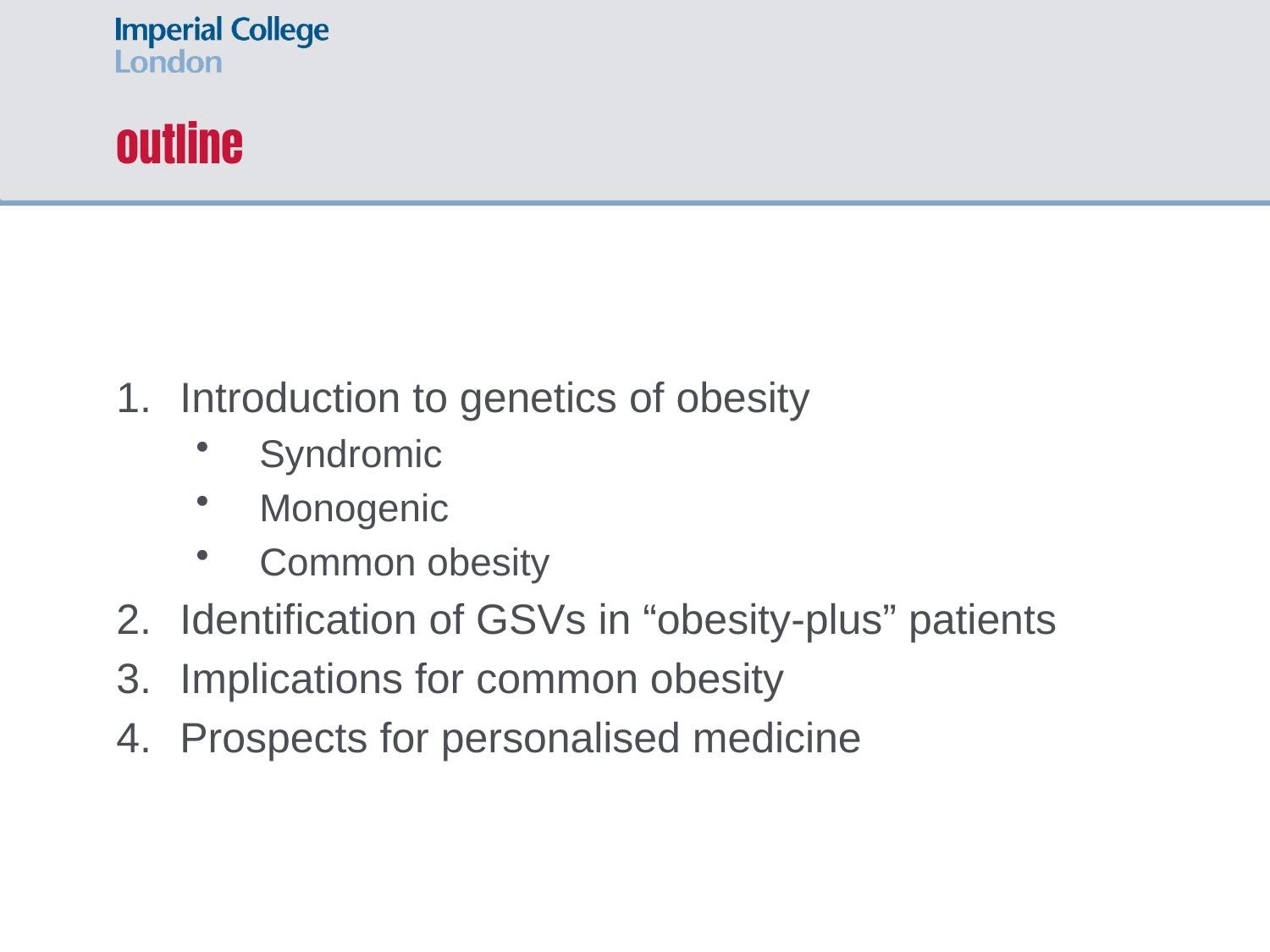

# outline

Introduction to genetics of obesity
Syndromic
Monogenic
Common obesity
Identification of GSVs in “obesity-plus” patients
Implications for common obesity
Prospects for personalised medicine